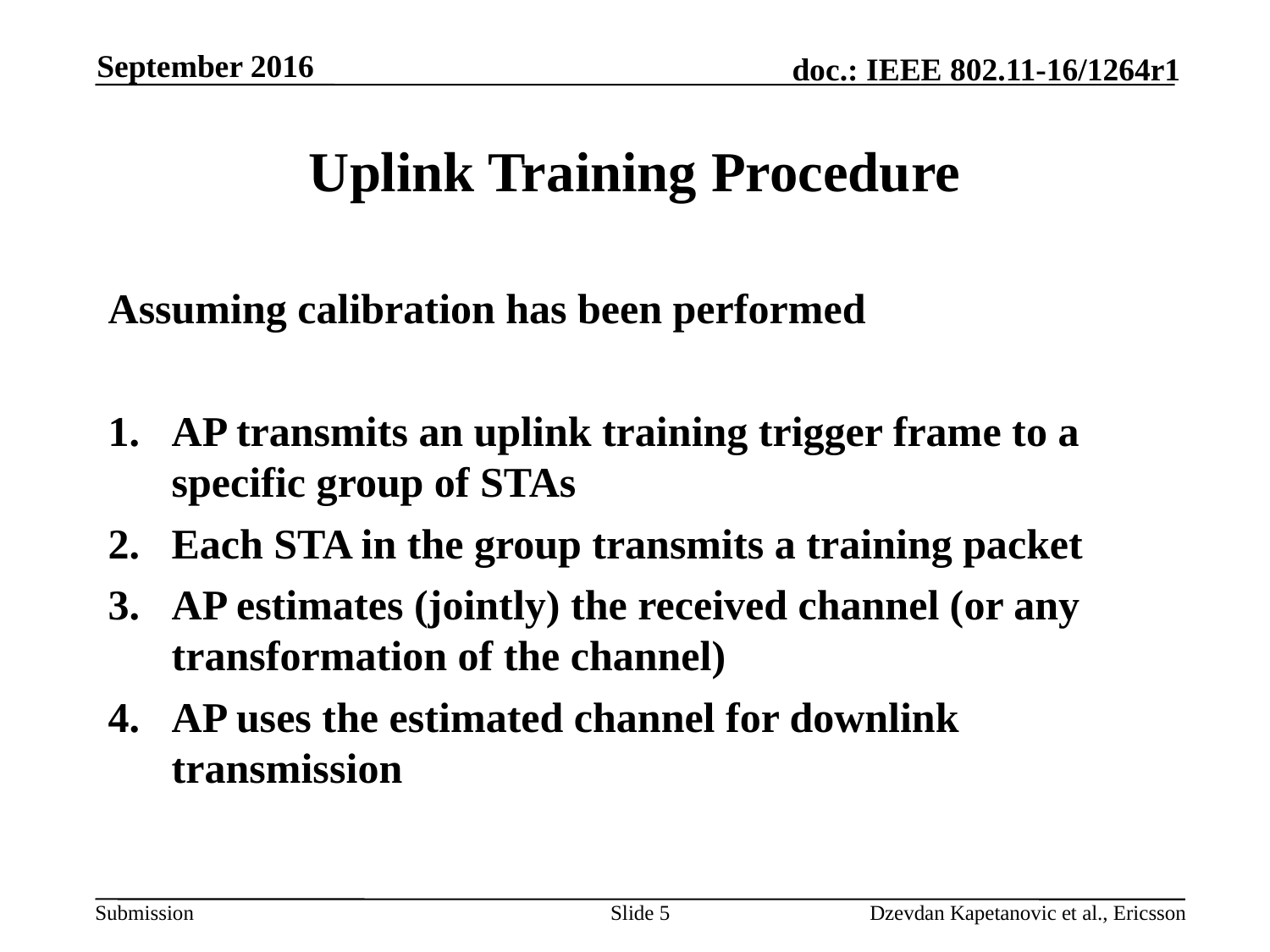

September 2016
# Uplink Training Procedure
Assuming calibration has been performed

AP transmits an uplink training trigger frame to a specific group of STAs
Each STA in the group transmits a training packet
AP estimates (jointly) the received channel (or any transformation of the channel)
AP uses the estimated channel for downlink transmission

Slide 5
Dzevdan Kapetanovic et al., Ericsson